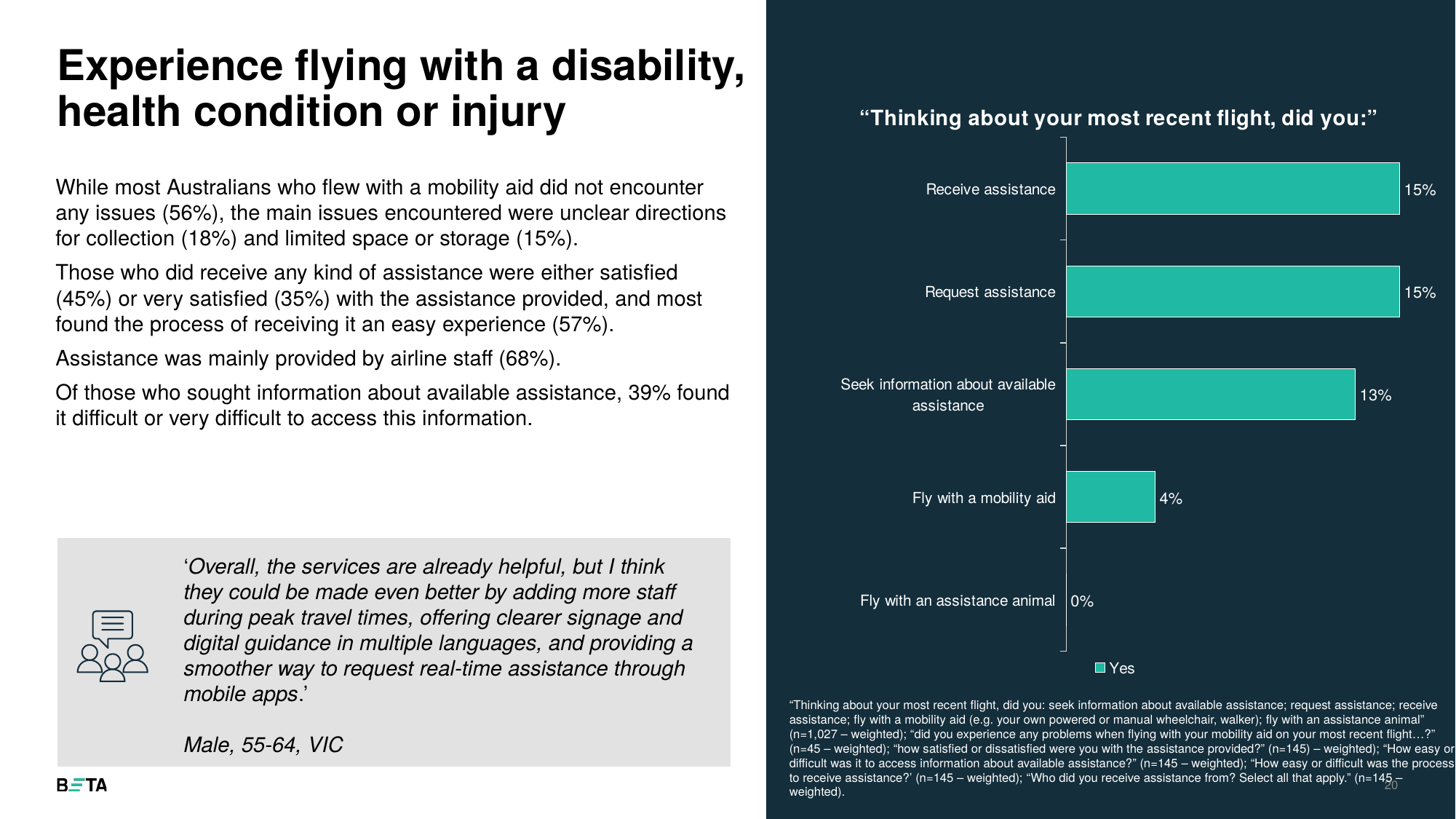

# Experience flying with a disability, health condition or injury

### Chart: “Thinking about your most recent flight, did you:”

| Category | Yes |
|---|---|
| Fly with an assistance animal | 0.0 |
| Fly with a mobility aid | 0.04 |
| Seek information about available assistance | 0.13 |
| Request assistance | 0.15 |
| Receive assistance | 0.15 |
While most Australians who flew with a mobility aid did not encounter any issues (56%), the main issues encountered were unclear directions for collection (18%) and limited space or storage (15%).
Those who did receive any kind of assistance were either satisfied (45%) or very satisfied (35%) with the assistance provided, and most found the process of receiving it an easy experience (57%).
Assistance was mainly provided by airline staff (68%).
Of those who sought information about available assistance, 39% found it difficult or very difficult to access this information.

|  |
| --- |
‘Overall, the services are already helpful, but I think they could be made even better by adding more staff during peak travel times, offering clearer signage and digital guidance in multiple languages, and providing a smoother way to request real-time assistance through mobile apps.’

Male, 55-64, VIC

“Thinking about your most recent flight, did you: seek information about available assistance; request assistance; receive assistance; fly with a mobility aid (e.g. your own powered or manual wheelchair, walker); fly with an assistance animal” (n=1,027 – weighted); “did you experience any problems when flying with your mobility aid on your most recent flight…?” (n=45 – weighted); “how satisfied or dissatisfied were you with the assistance provided?” (n=145) – weighted); “How easy or difficult was it to access information about available assistance?” (n=145 – weighted); “How easy or difficult was the process to receive assistance?’ (n=145 – weighted); “Who did you receive assistance from? Select all that apply.” (n=145 – weighted).
20